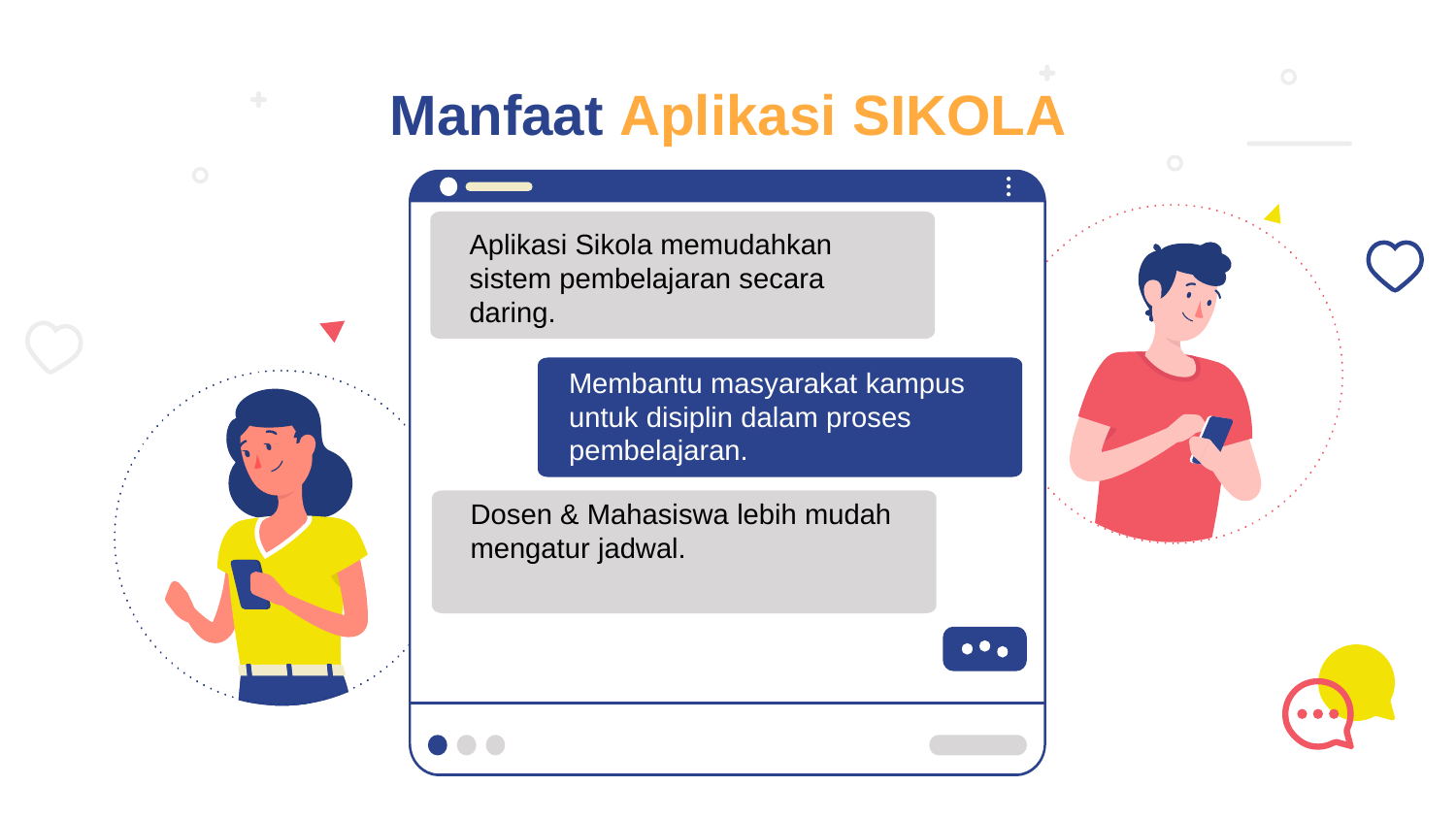

# Manfaat Aplikasi SIKOLA

Aplikasi Sikola memudahkan sistem pembelajaran secara daring.

Membantu masyarakat kampus untuk disiplin dalam proses pembelajaran.

Dosen & Mahasiswa lebih mudah mengatur jadwal.